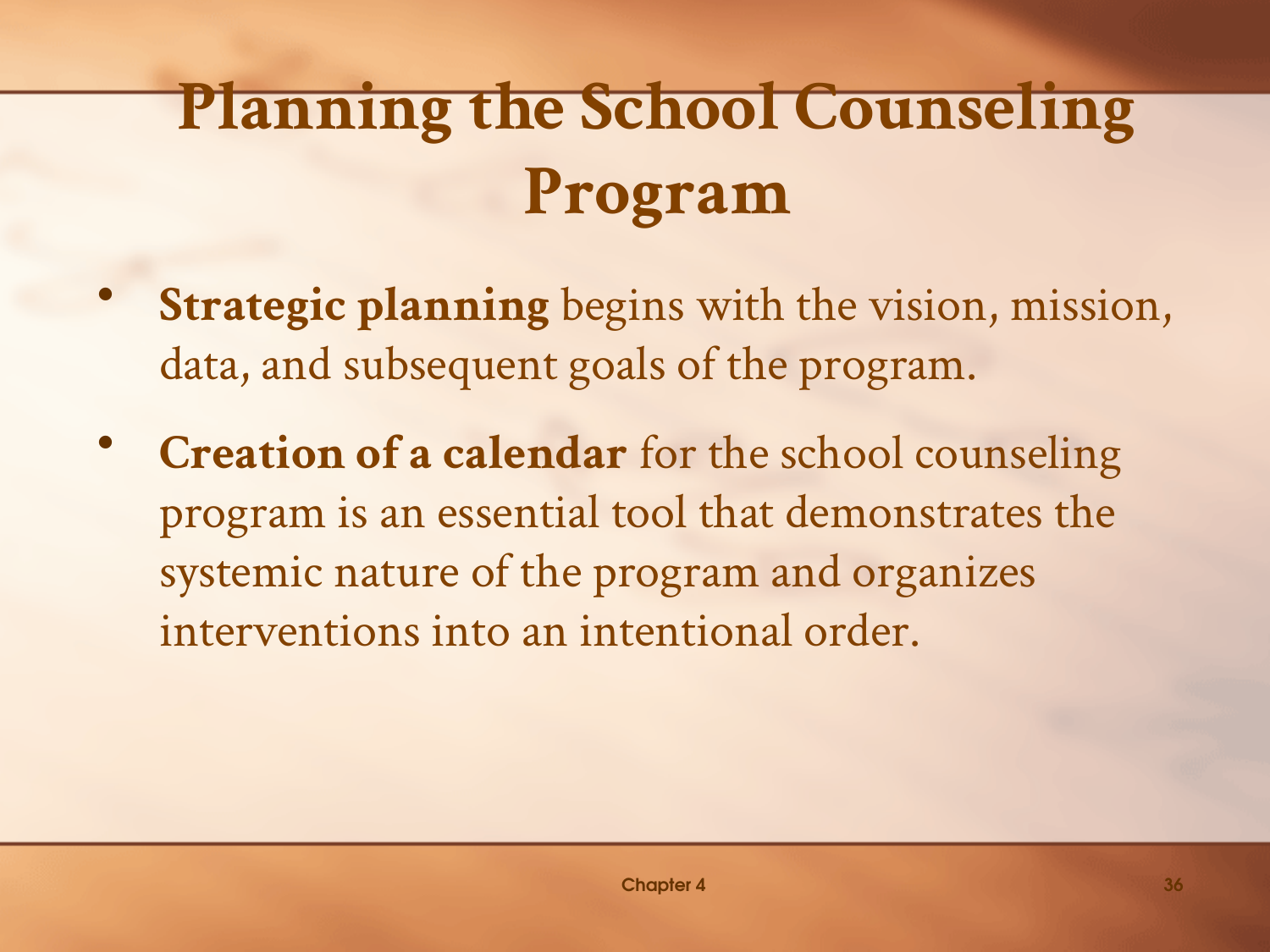

Planning the School Counseling Program
Strategic planning begins with the vision, mission, data, and subsequent goals of the program.
Creation of a calendar for the school counseling program is an essential tool that demonstrates the systemic nature of the program and organizes interventions into an intentional order.
Chapter 4
36